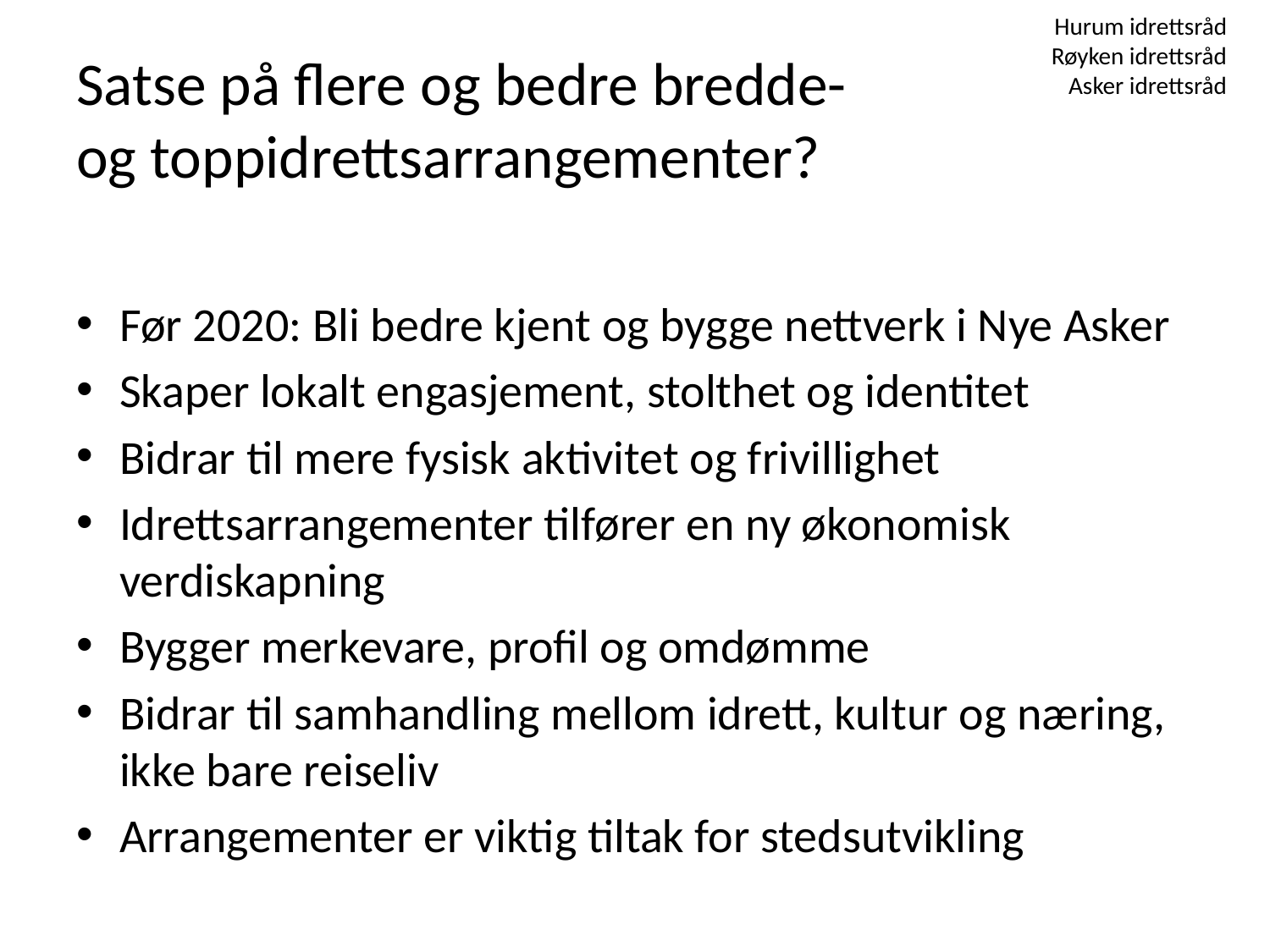

Hurum idrettsråd
Røyken idrettsråd
Asker idrettsråd
# Satse på flere og bedre bredde- og toppidrettsarrangementer?
Før 2020: Bli bedre kjent og bygge nettverk i Nye Asker
Skaper lokalt engasjement, stolthet og identitet
Bidrar til mere fysisk aktivitet og frivillighet
Idrettsarrangementer tilfører en ny økonomisk verdiskapning
Bygger merkevare, profil og omdømme
Bidrar til samhandling mellom idrett, kultur og næring, ikke bare reiseliv
Arrangementer er viktig tiltak for stedsutvikling